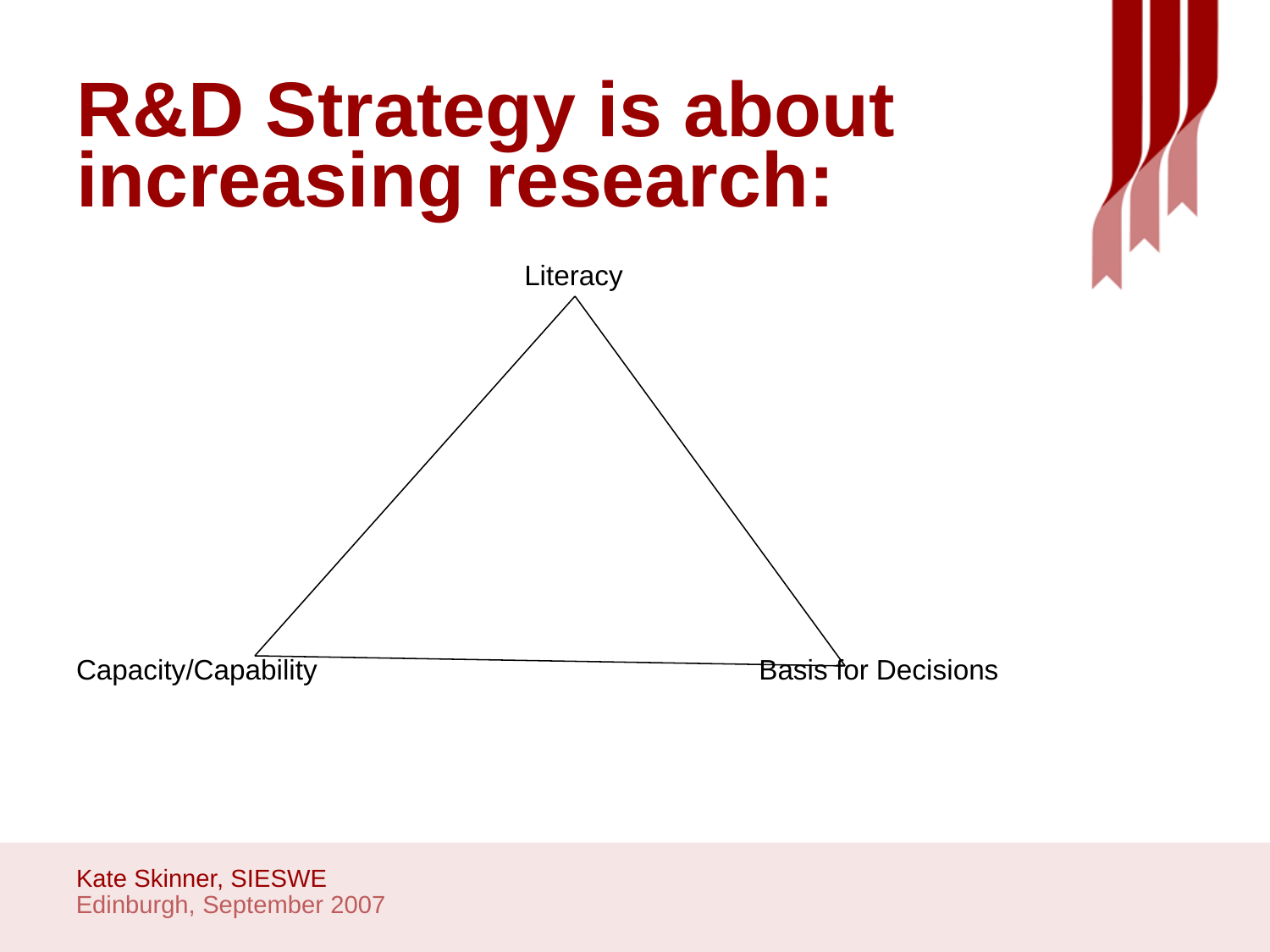

# R&D Strategy is about  increasing research:
Literacy

Capacity/Capability				Basis for Decisions

Kate Skinner, SIESWE